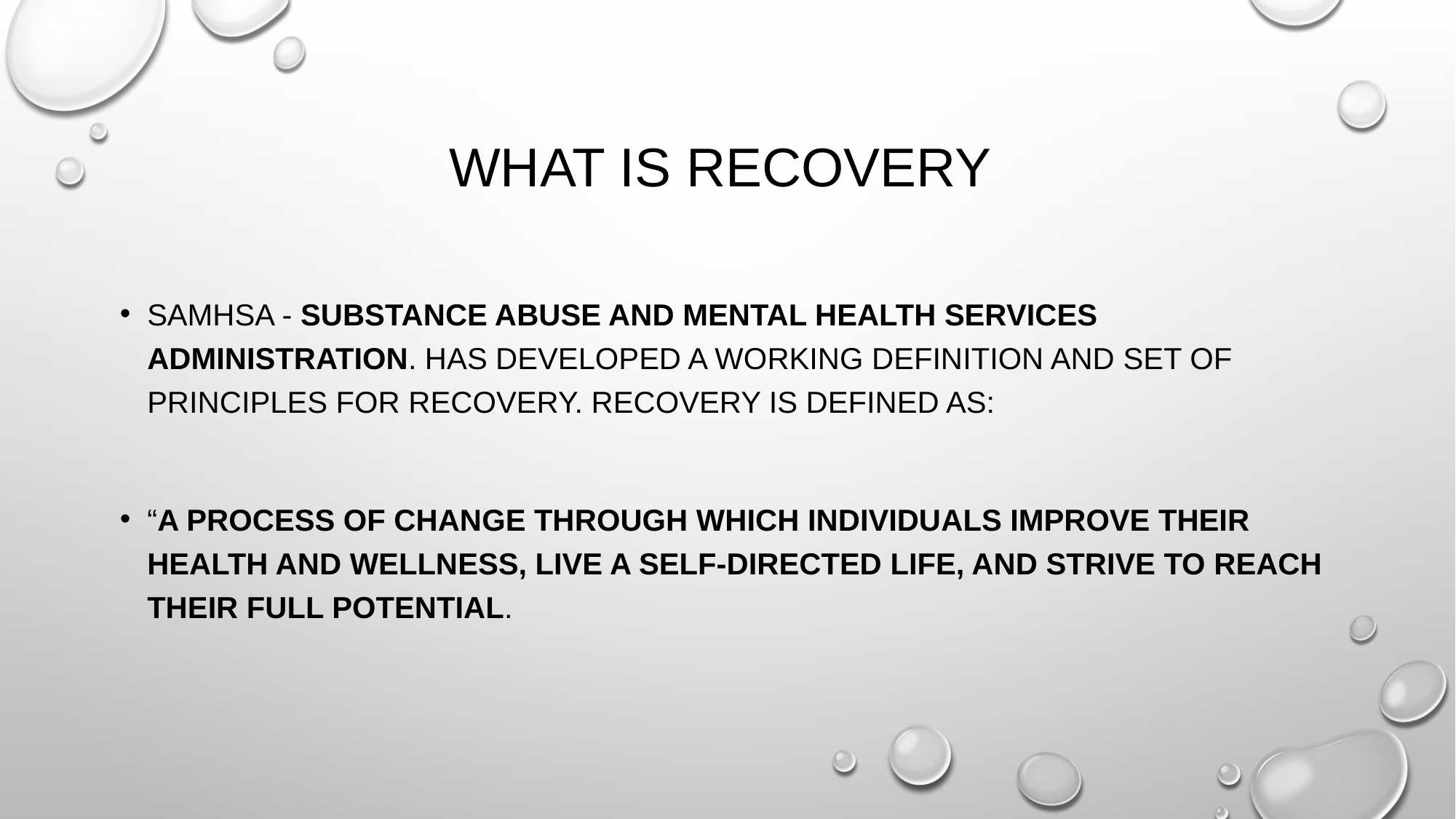

# What is Recovery
SAMHSA - Substance Abuse and Mental Health Services Administration. has developed a working definition and set of principles for recovery. Recovery is defined as:

“A process of change through which individuals improve their health and wellness, live a self-directed life, and strive to reach their full potential.